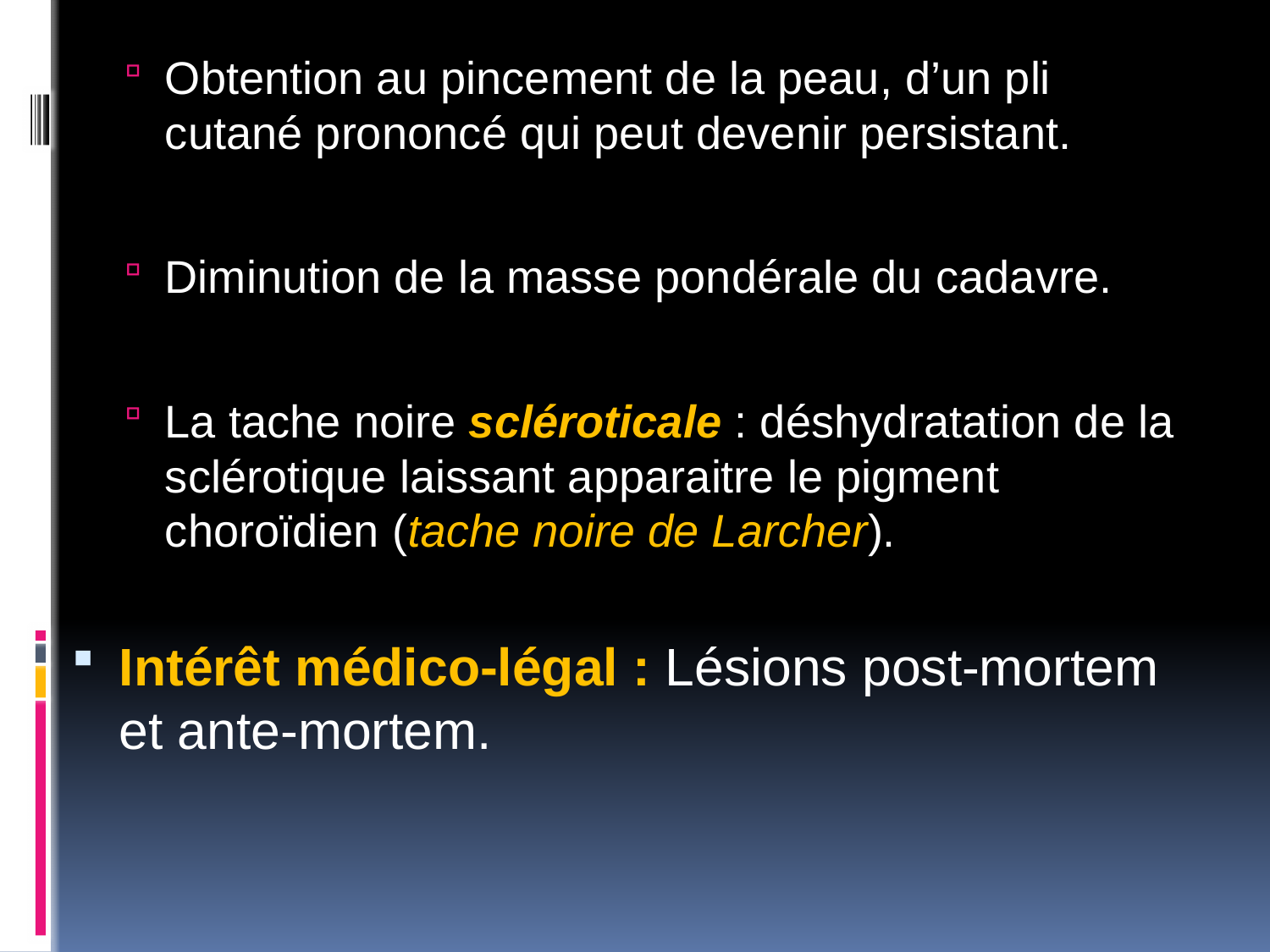

Obtention au pincement de la peau, d’un pli cutané prononcé qui peut devenir persistant.

Diminution de la masse pondérale du cadavre.

La tache noire scléroticale : déshydratation de la sclérotique laissant apparaitre le pigment choroïdien (tache noire de Larcher).

Intérêt médico-légal : Lésions post-mortem et ante-mortem.